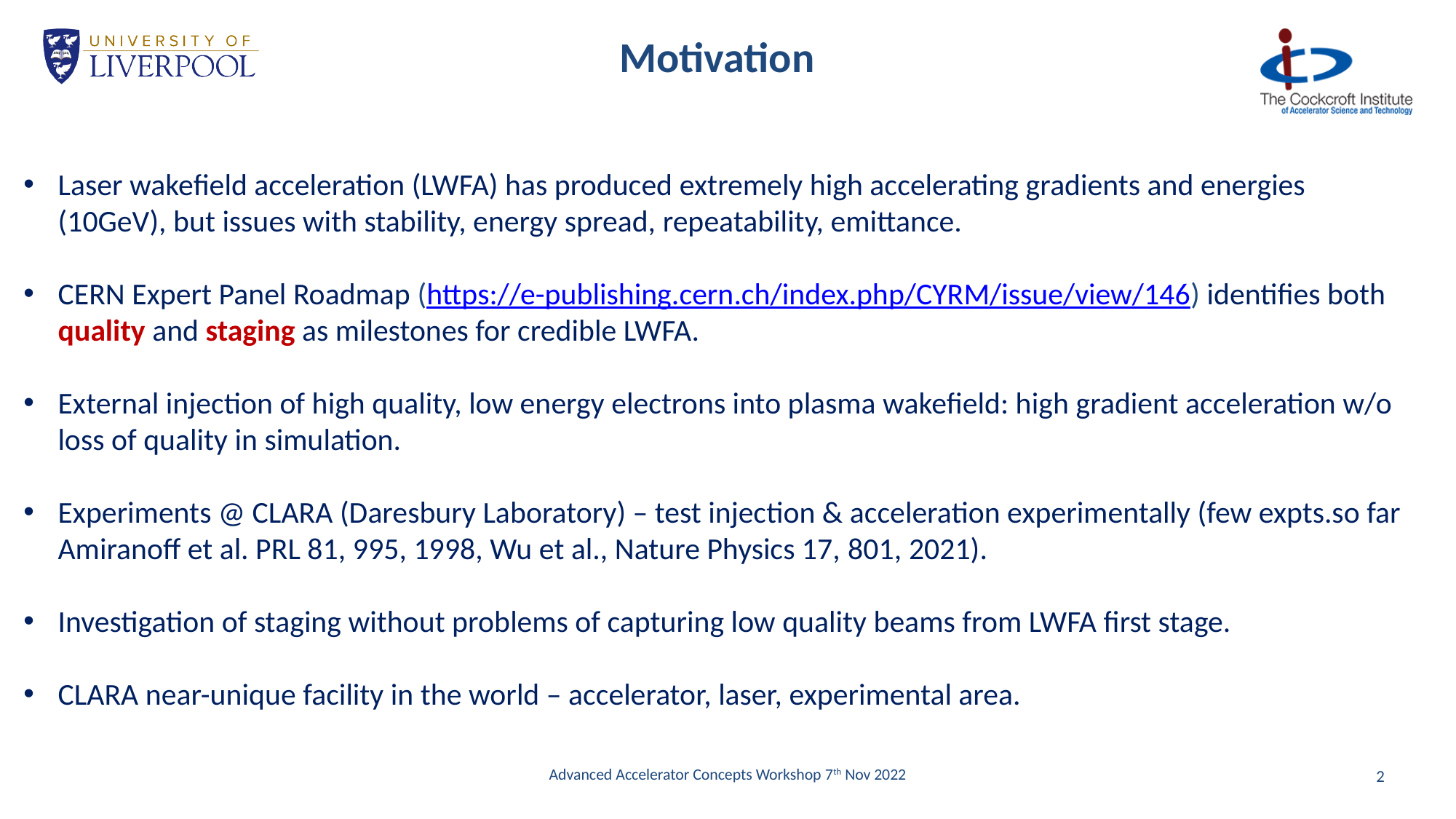

Motivation
Laser wakefield acceleration (LWFA) has produced extremely high accelerating gradients and energies (10GeV), but issues with stability, energy spread, repeatability, emittance.

CERN Expert Panel Roadmap (https://e-publishing.cern.ch/index.php/CYRM/issue/view/146) identifies both quality and staging as milestones for credible LWFA.

External injection of high quality, low energy electrons into plasma wakefield: high gradient acceleration w/o loss of quality in simulation.

Experiments @ CLARA (Daresbury Laboratory) – test injection & acceleration experimentally (few expts.so far Amiranoff et al. PRL 81, 995, 1998, Wu et al., Nature Physics 17, 801, 2021).

Investigation of staging without problems of capturing low quality beams from LWFA first stage.

CLARA near-unique facility in the world – accelerator, laser, experimental area.
Advanced Accelerator Concepts Workshop 7th Nov 2022
2